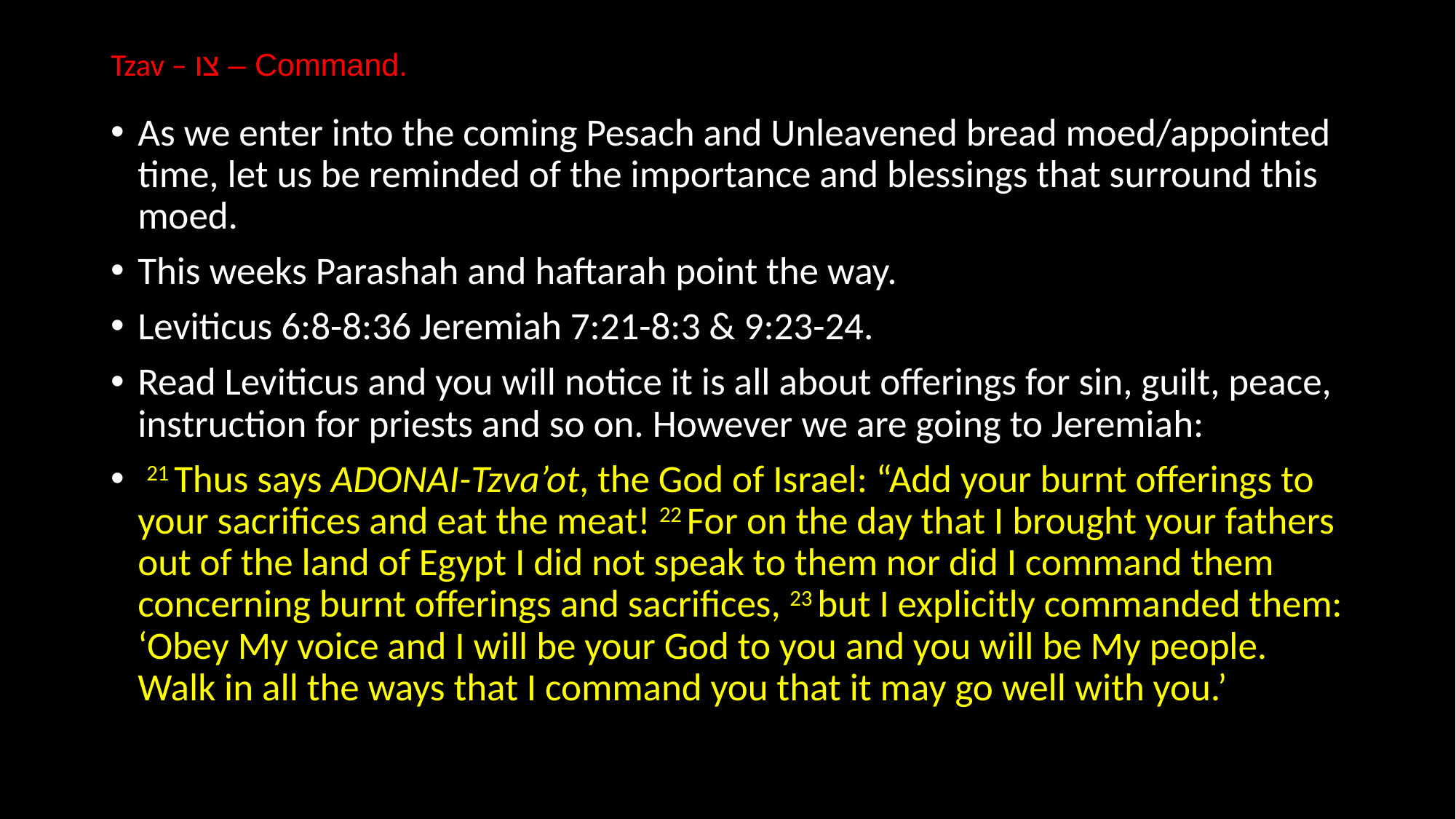

# Tzav – צו – Command.
As we enter into the coming Pesach and Unleavened bread moed/appointed time, let us be reminded of the importance and blessings that surround this moed.
This weeks Parashah and haftarah point the way.
Leviticus 6:8-8:36 Jeremiah 7:21-8:3 & 9:23-24.
Read Leviticus and you will notice it is all about offerings for sin, guilt, peace, instruction for priests and so on. However we are going to Jeremiah:
 21 Thus says Adonai-Tzva’ot, the God of Israel: “Add your burnt offerings to your sacrifices and eat the meat! 22 For on the day that I brought your fathers out of the land of Egypt I did not speak to them nor did I command them concerning burnt offerings and sacrifices, 23 but I explicitly commanded them: ‘Obey My voice and I will be your God to you and you will be My people. Walk in all the ways that I command you that it may go well with you.’